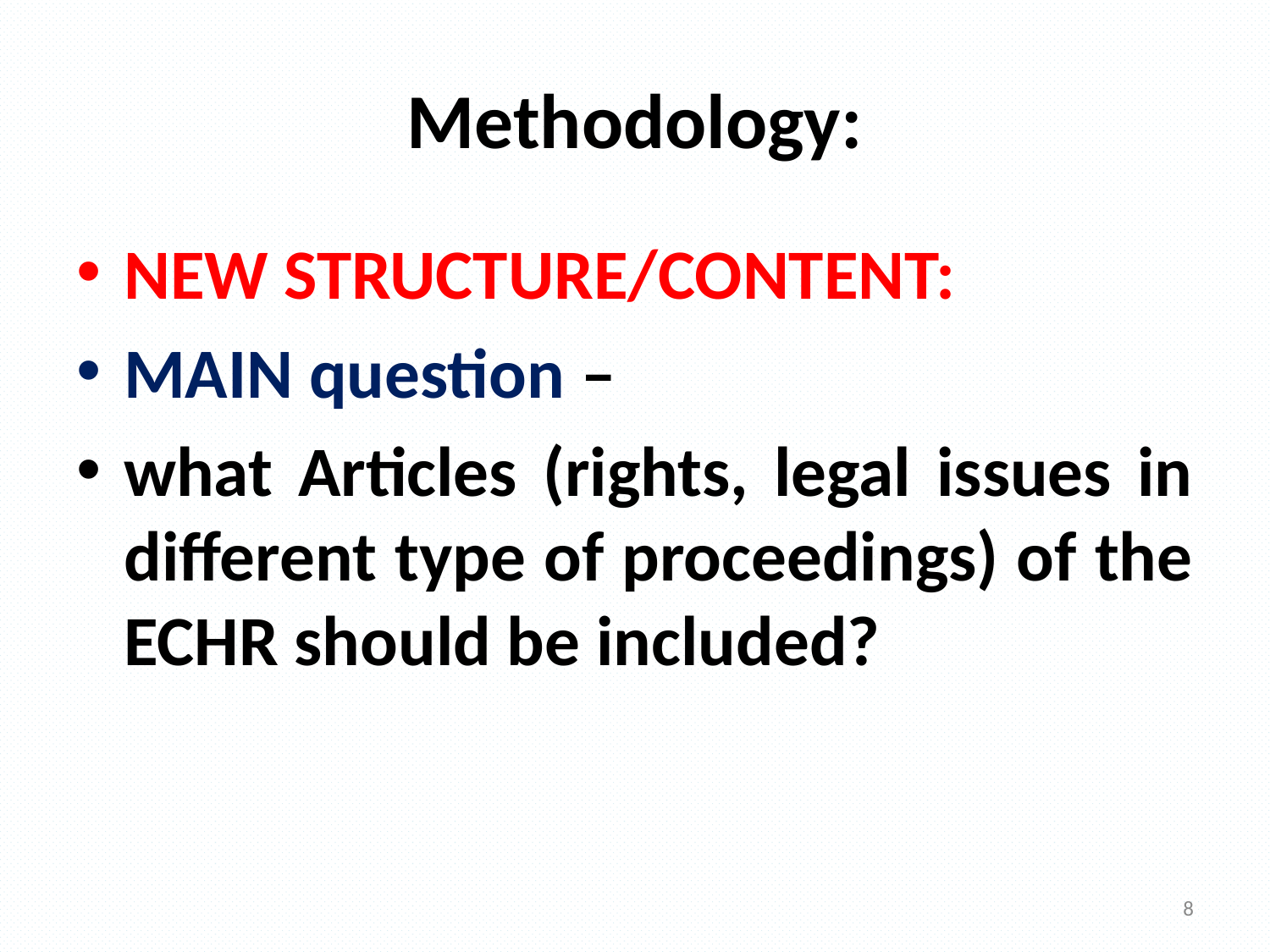

# Methodology:
NEW STRUCTURE/CONTENT:
MAIN question –
what Articles (rights, legal issues in different type of proceedings) of the ECHR should be included?
8